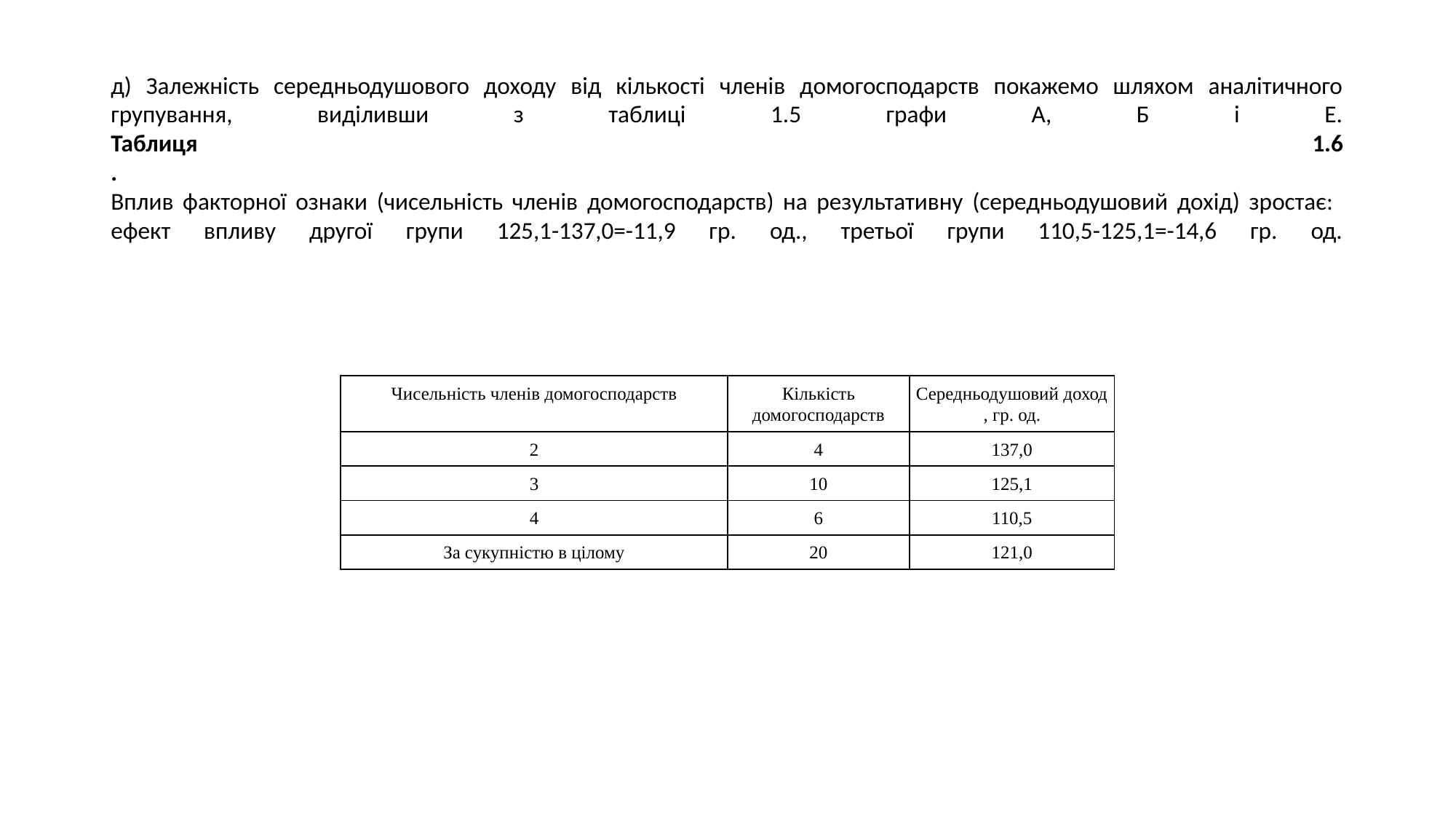

# д) Залежність середньодушового доходу від кількості членів домогосподарств покажемо шляхом аналітичного групування, виділивши з таблиці 1.5 графи А, Б і Е. Таблиця 1.6 . Вплив факторної ознаки (чисельність членів домогосподарств) на результативну (середньодушовий дохід) зростає: ефект впливу другої групи 125,1-137,0=-11,9 гр. од., третьої групи 110,5-125,1=-14,6 гр. од.
| Чисельність членів домогосподарств | Кількість домогосподарств | Середньодушовий доход , гр. од. |
| --- | --- | --- |
| 2 | 4 | 137,0 |
| 3 | 10 | 125,1 |
| 4 | 6 | 110,5 |
| За сукупністю в цілому | 20 | 121,0 |